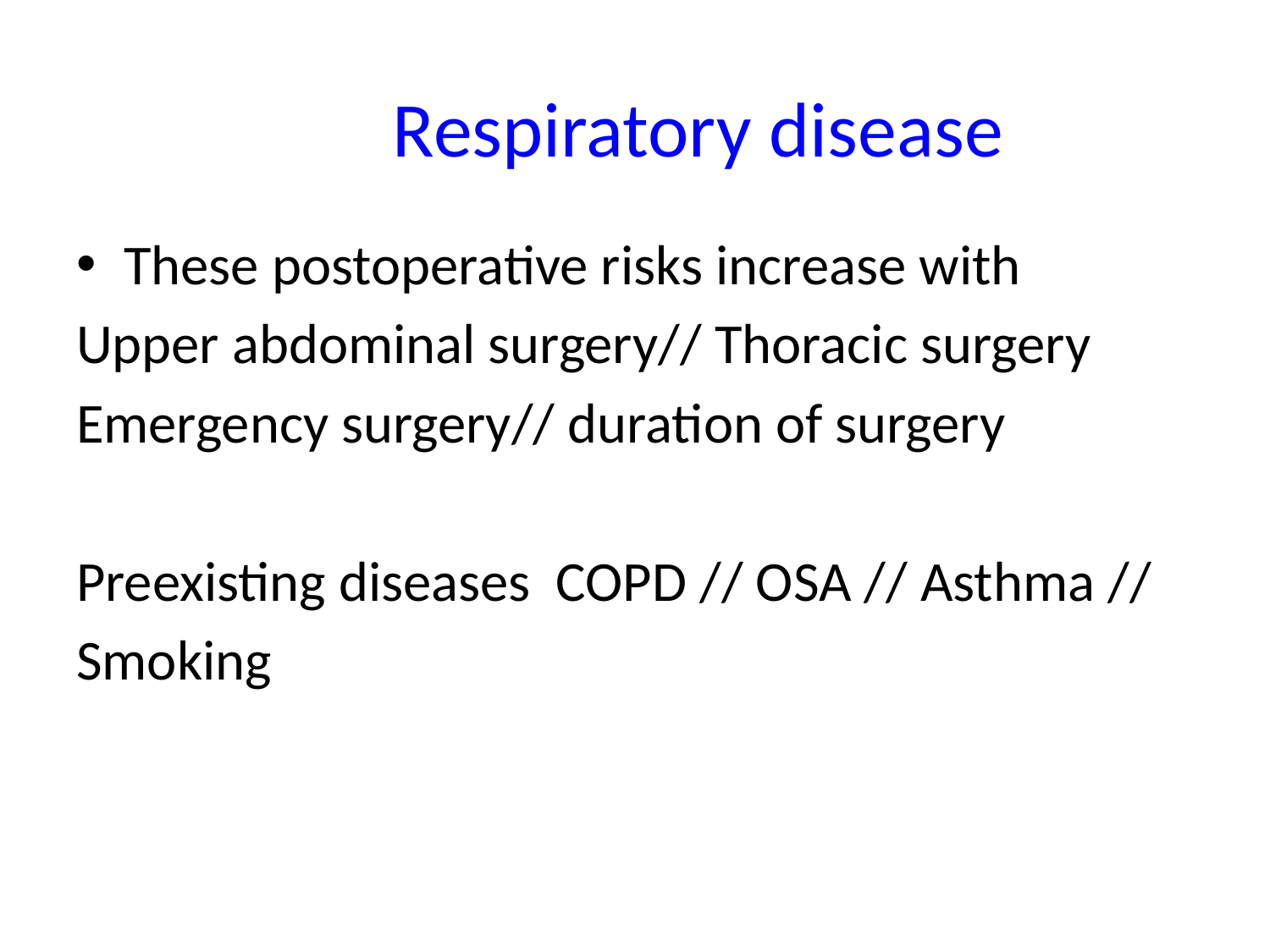

# Respiratory disease
These postoperative risks increase with
Upper abdominal surgery// Thoracic surgery
Emergency surgery// duration of surgery

Preexisting diseases  COPD // OSA // Asthma //
Smoking